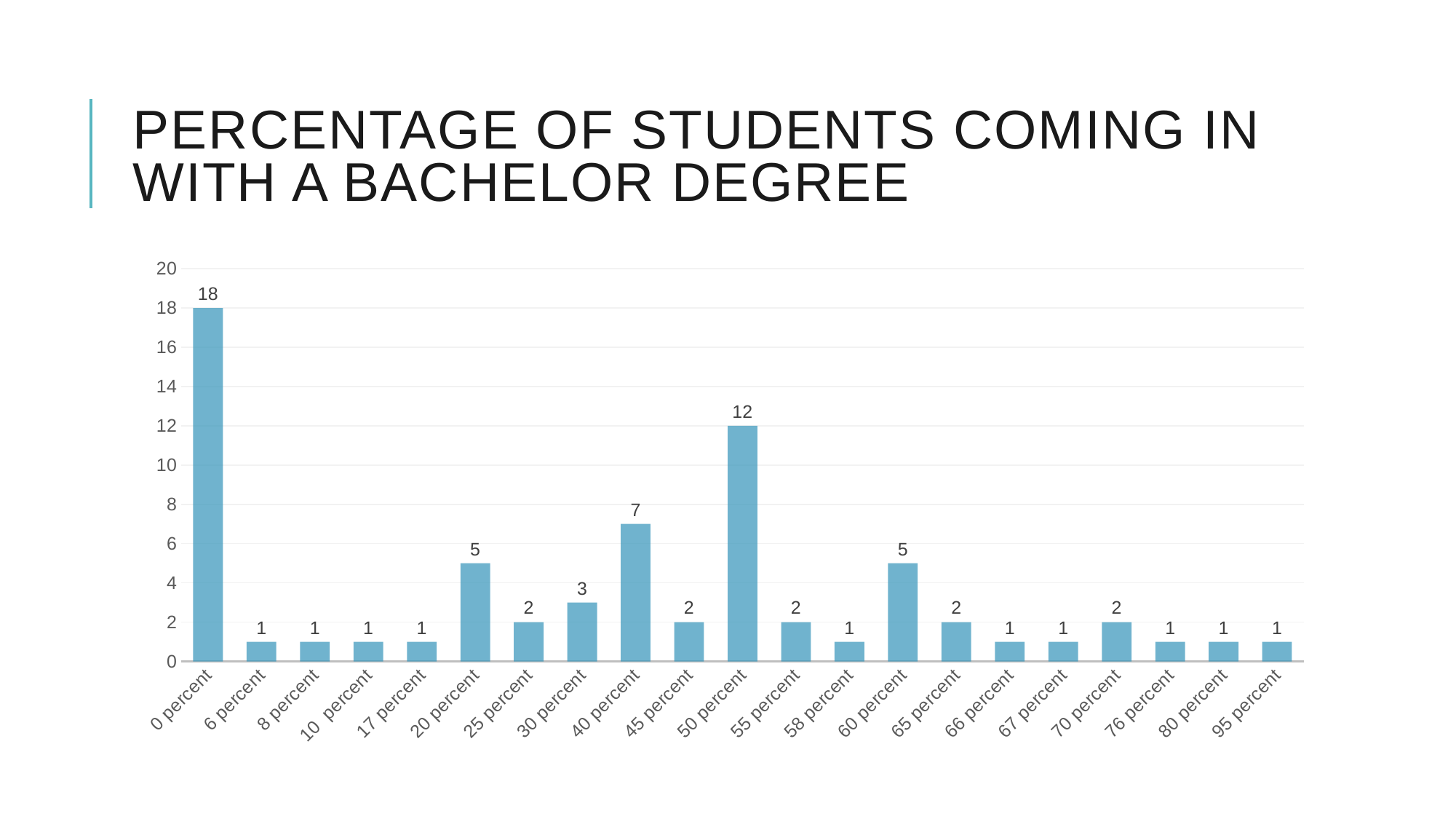

# Percentage of students coming in with a bachelor degree

### Chart

| Category |  |
|---|---|
| 0 percent | 18.0 |
| 6 percent | 1.0 |
| 8 percent | 1.0 |
| 10  percent | 1.0 |
| 17 percent | 1.0 |
| 20 percent | 5.0 |
| 25 percent | 2.0 |
| 30 percent | 3.0 |
| 40 percent | 7.0 |
| 45 percent | 2.0 |
| 50 percent | 12.0 |
| 55 percent | 2.0 |
| 58 percent | 1.0 |
| 60 percent | 5.0 |
| 65 percent | 2.0 |
| 66 percent | 1.0 |
| 67 percent | 1.0 |
| 70 percent | 2.0 |
| 76 percent | 1.0 |
| 80 percent | 1.0 |
| 95 percent | 1.0 |